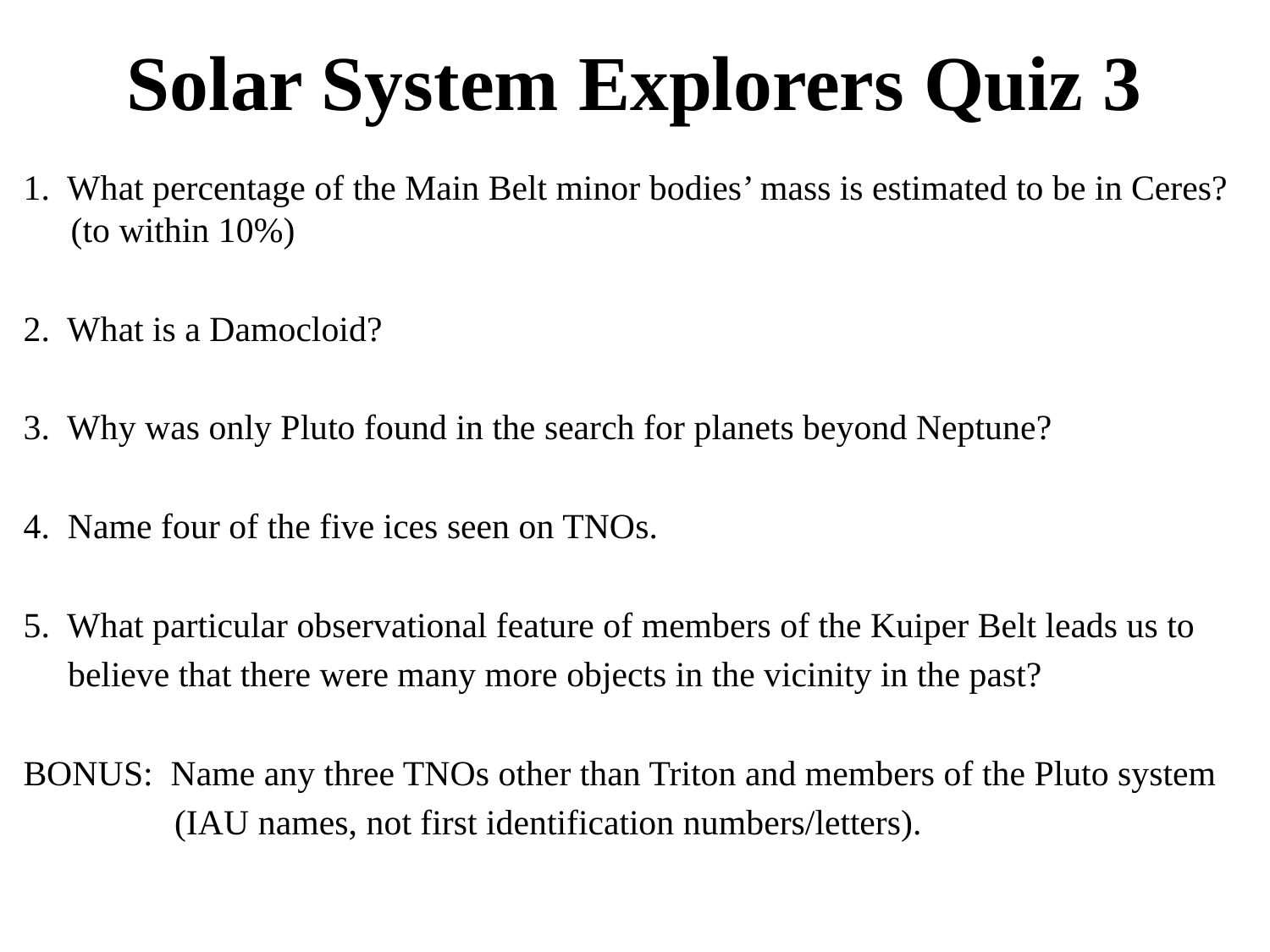

# Solar System Explorers Quiz 3
1.  What percentage of the Main Belt minor bodies’ mass is estimated to be in Ceres?  (to within 10%)

2.  What is a Damocloid?

3.  Why was only Pluto found in the search for planets beyond Neptune?

4.  Name four of the five ices seen on TNOs.

5.  What particular observational feature of members of the Kuiper Belt leads us to
     believe that there were many more objects in the vicinity in the past?

BONUS:  Name any three TNOs other than Triton and members of the Pluto system
                 (IAU names, not first identification numbers/letters).